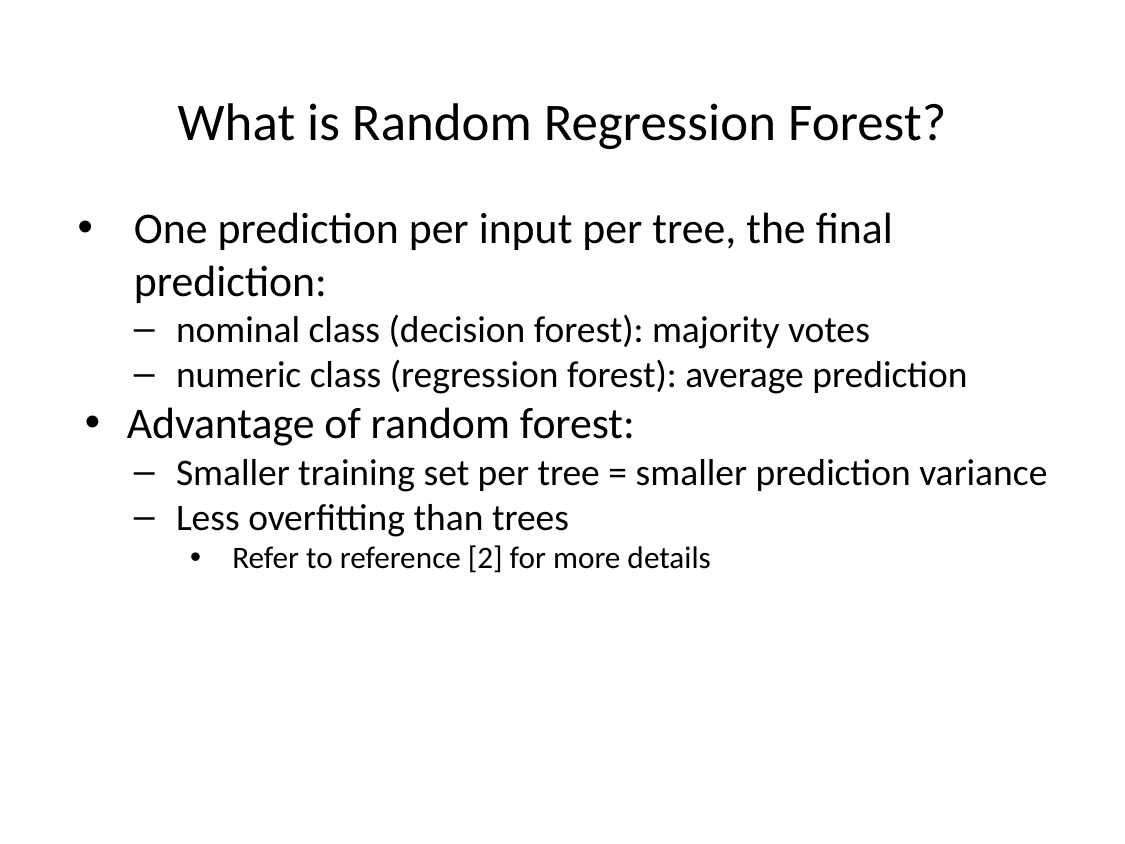

# What is Random Regression Forest?
One prediction per input per tree, the final prediction:
nominal class (decision forest): majority votes
numeric class (regression forest): average prediction
Advantage of random forest:
Smaller training set per tree = smaller prediction variance
Less overfitting than trees
Refer to reference [2] for more details